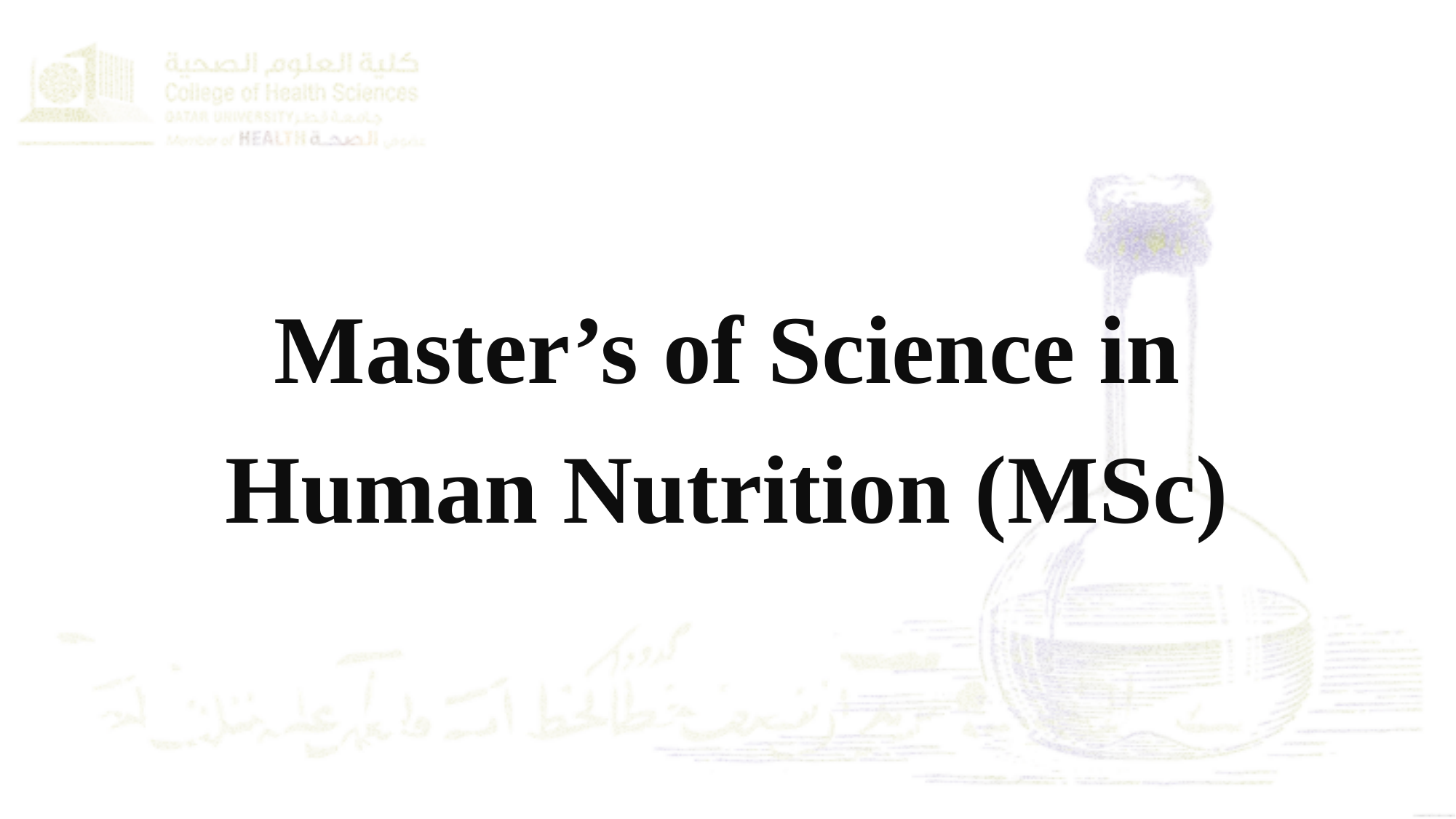

Master’s of Science in Human Nutrition (MSc)